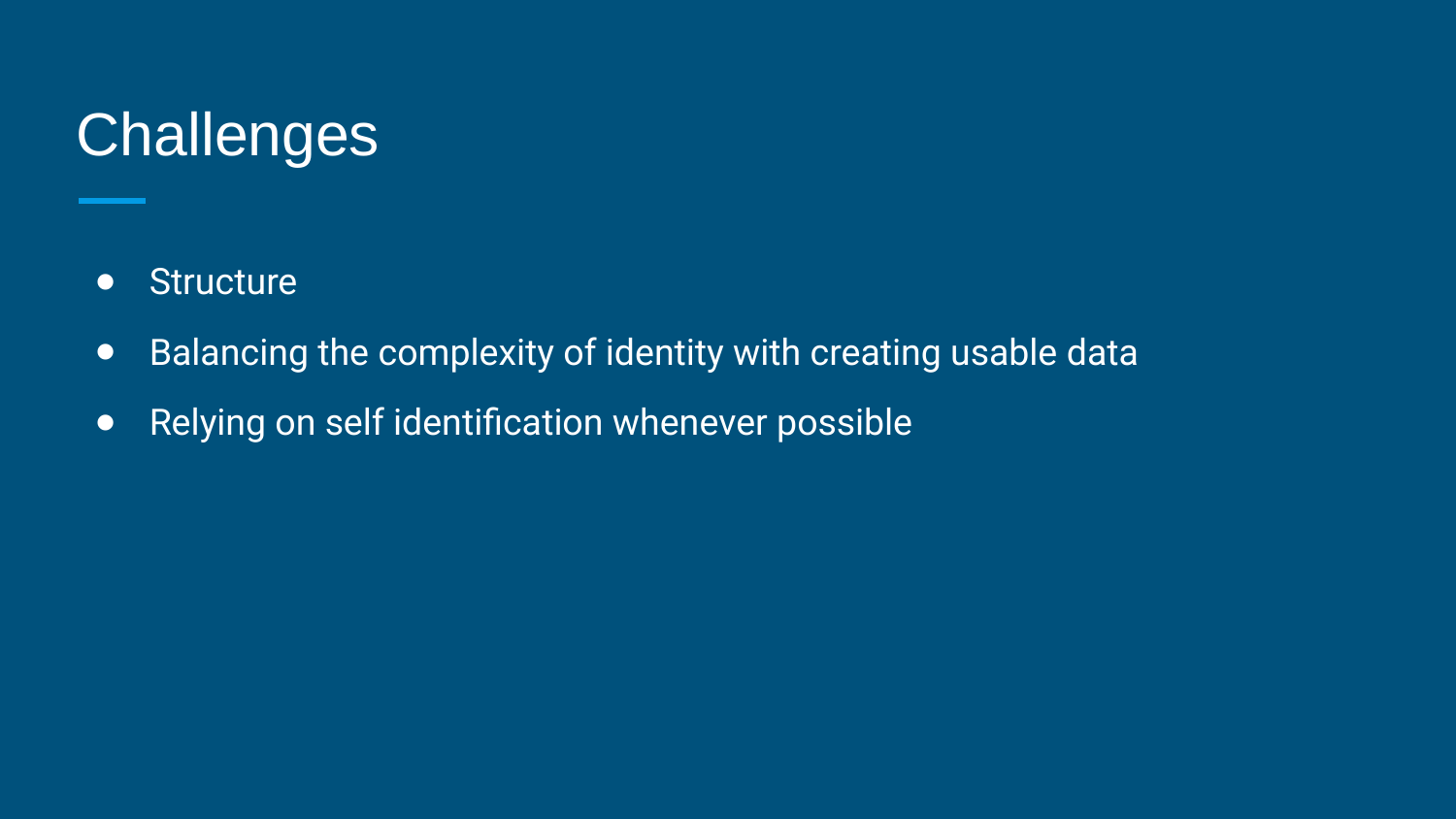

# Challenges
Structure
Balancing the complexity of identity with creating usable data
Relying on self identification whenever possible